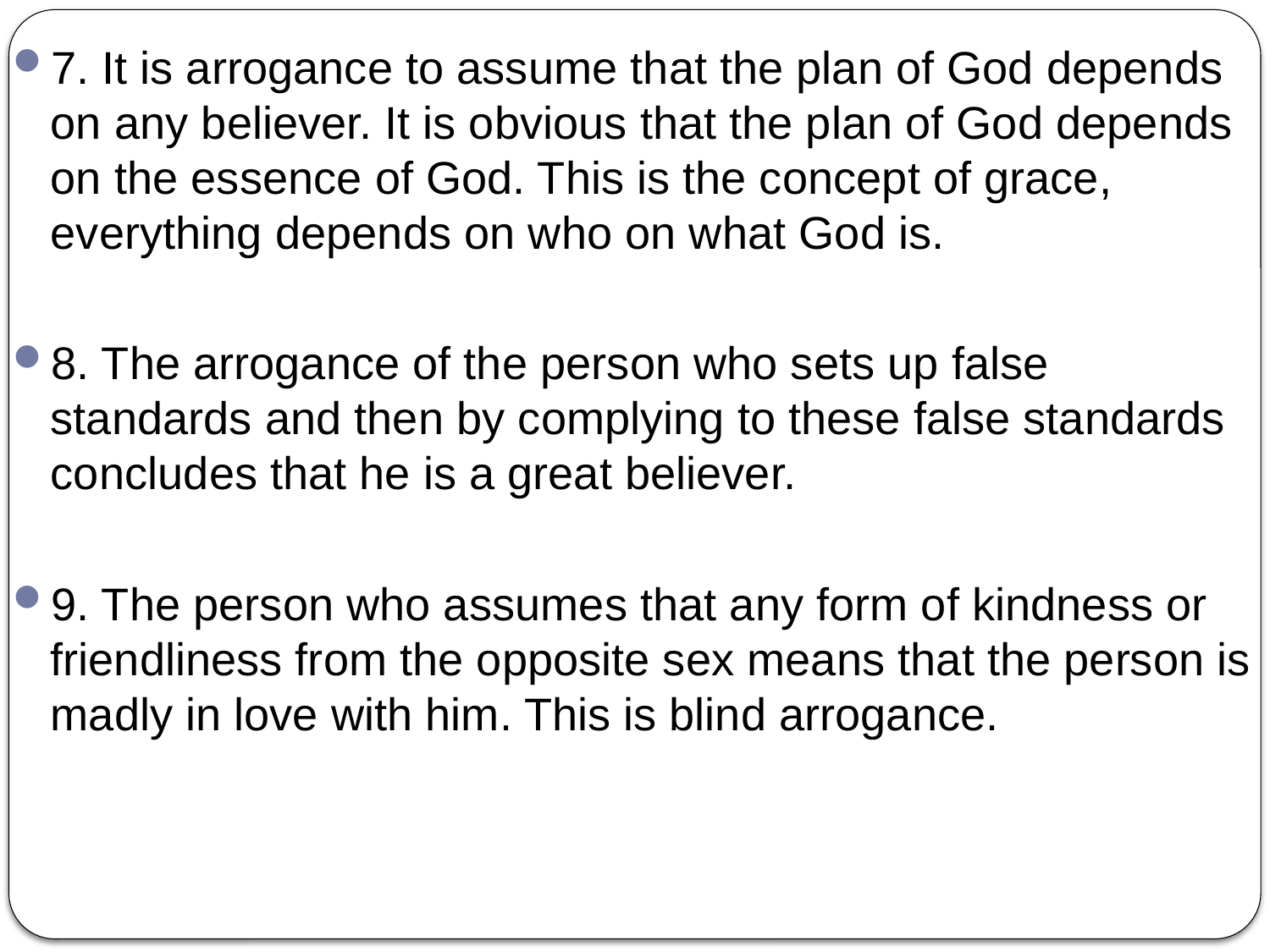

7. It is arrogance to assume that the plan of God depends on any believer. It is obvious that the plan of God depends on the essence of God. This is the concept of grace, everything depends on who on what God is.

8. The arrogance of the person who sets up false standards and then by complying to these false standards concludes that he is a great believer.

9. The person who assumes that any form of kindness or friendliness from the opposite sex means that the person is madly in love with him. This is blind arrogance.